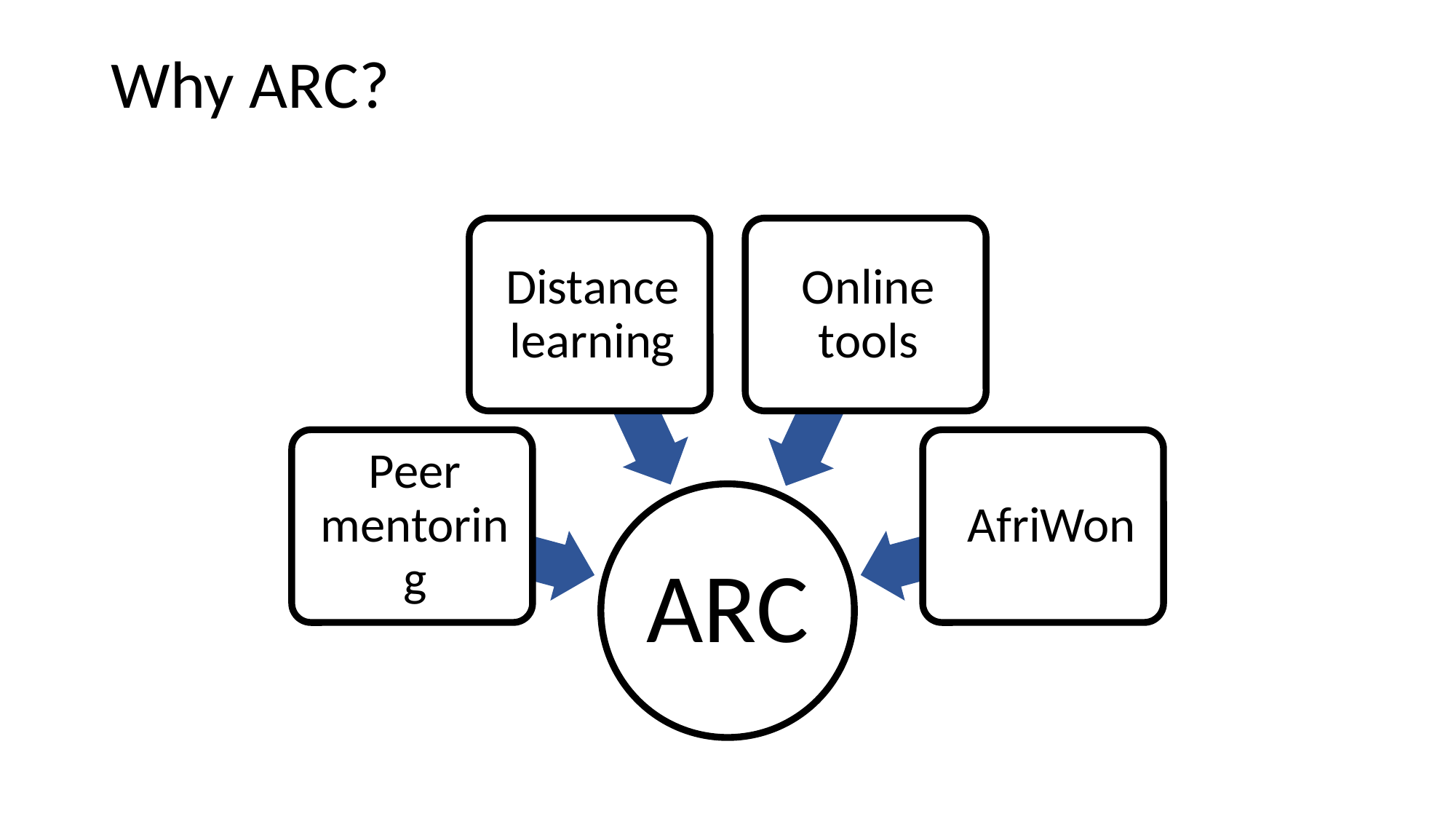

# Why ARC?

ARC
Peer mentoring
Distance learning
Online tools
 AfriWon